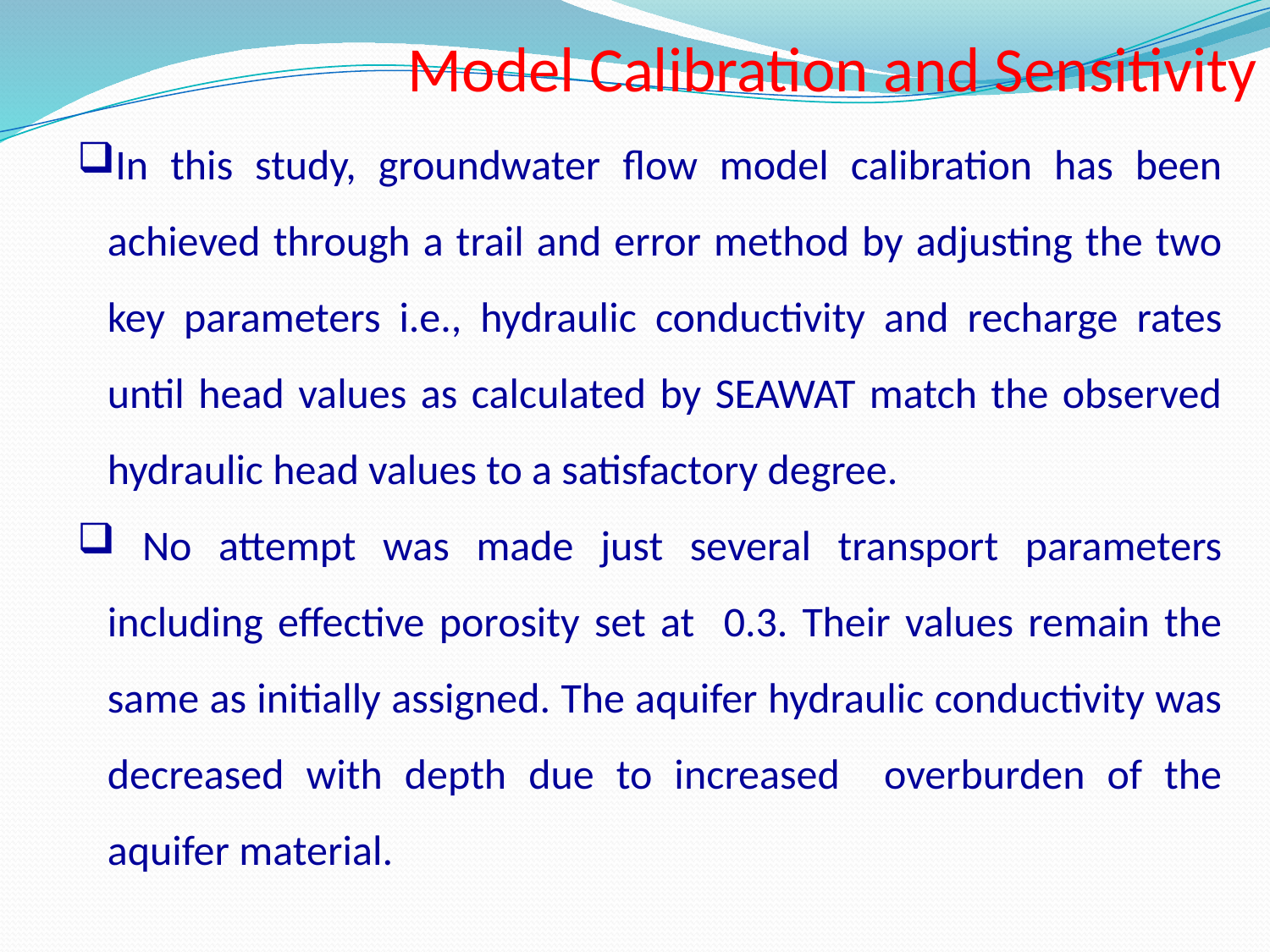

Model Calibration and Sensitivity
In this study, groundwater flow model calibration has been achieved through a trail and error method by adjusting the two key parameters i.e., hydraulic conductivity and recharge rates until head values as calculated by SEAWAT match the observed hydraulic head values to a satisfactory degree.
 No attempt was made just several transport parameters including effective porosity set at  0.3. Their values remain the same as initially assigned. The aquifer hydraulic conductivity was decreased with depth due to increased  overburden of the aquifer material.